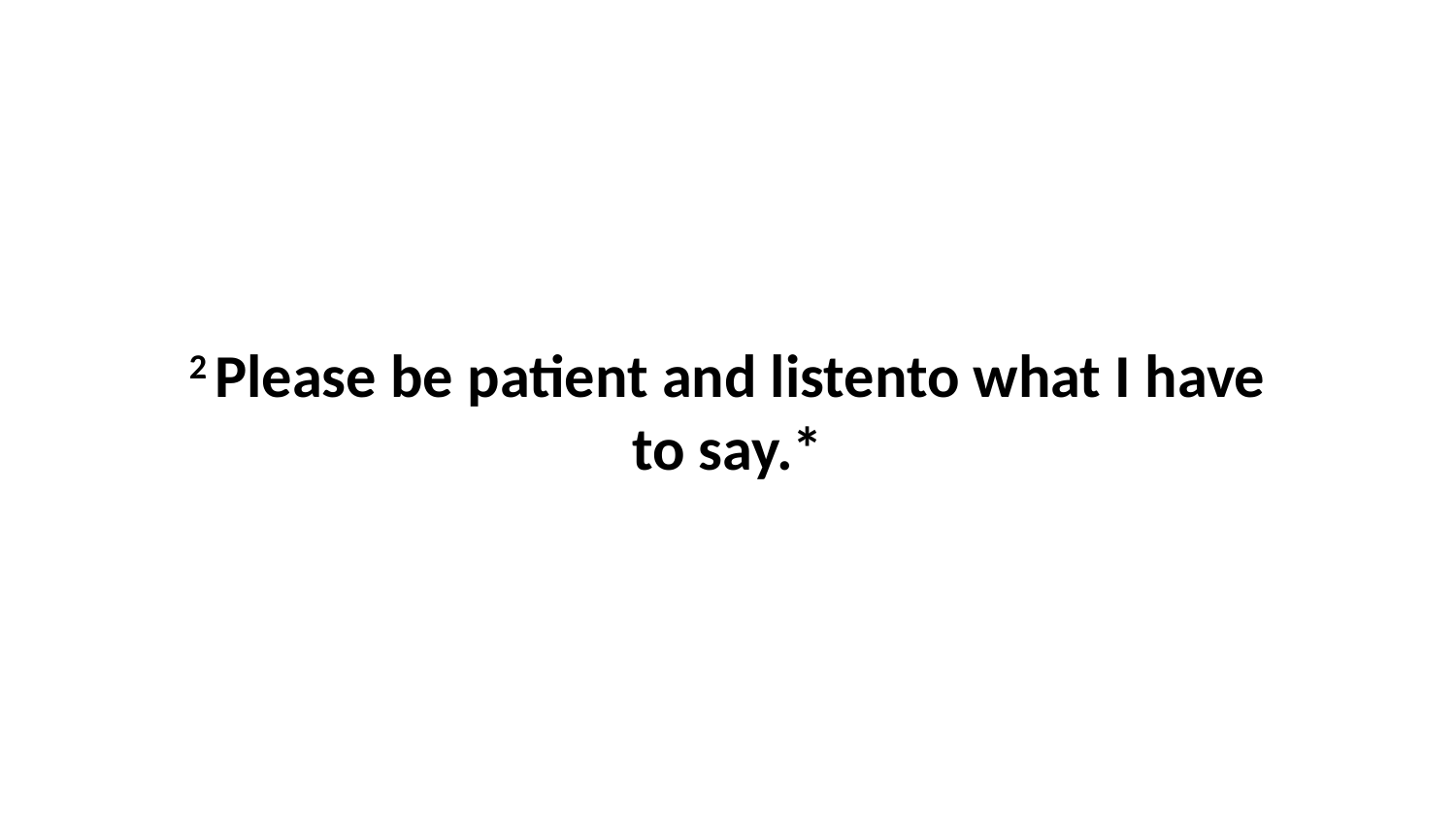

2 Please be patient and listento what I have to say.*